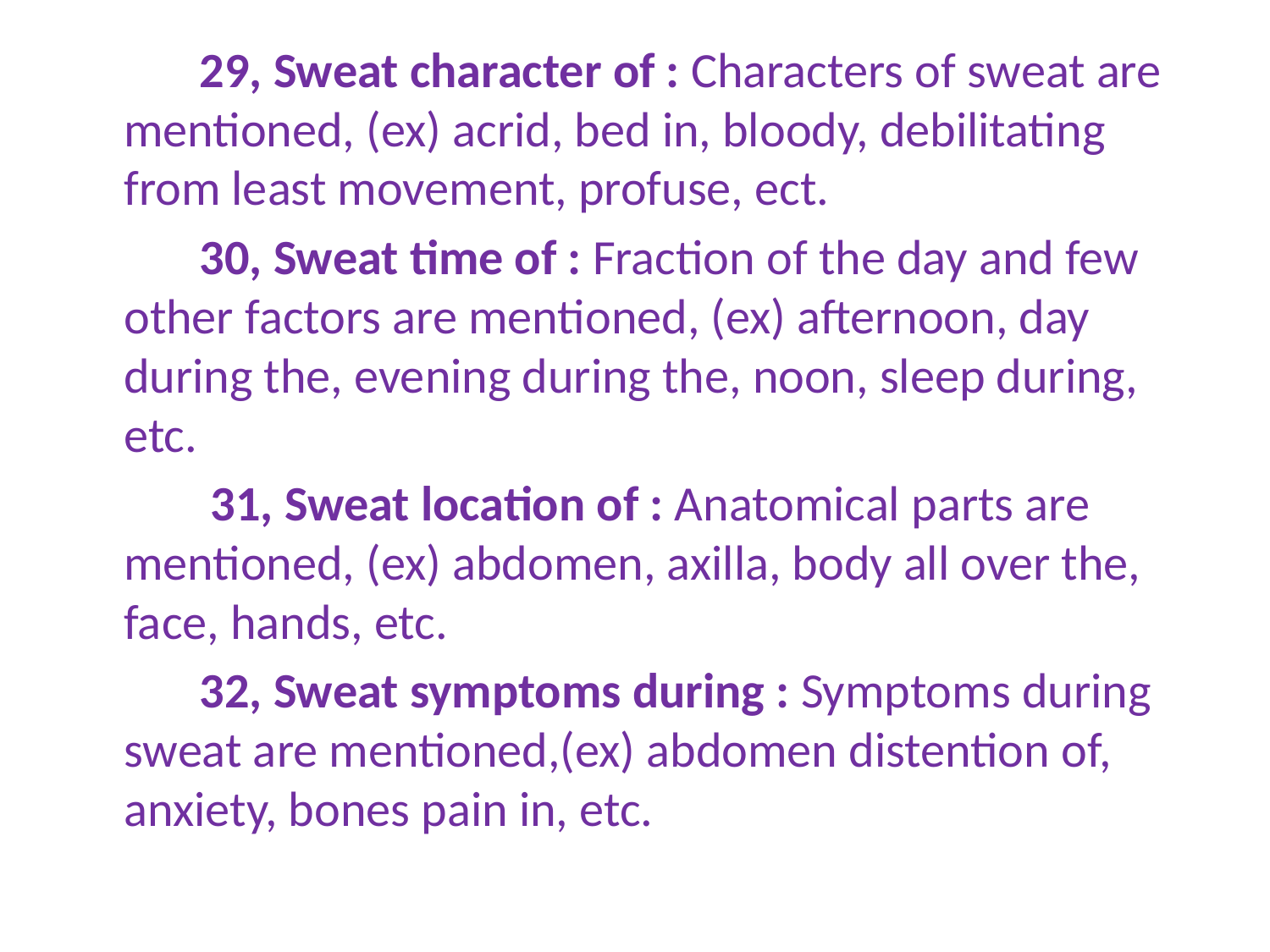

29, Sweat character of : Characters of sweat are mentioned, (ex) acrid, bed in, bloody, debilitating from least movement, profuse, ect.
           30, Sweat time of : Fraction of the day and few other factors are mentioned, (ex) afternoon, day during the, evening during the, noon, sleep during, etc.
            31, Sweat location of : Anatomical parts are mentioned, (ex) abdomen, axilla, body all over the, face, hands, etc.
           32, Sweat symptoms during : Symptoms during sweat are mentioned,(ex) abdomen distention of, anxiety, bones pain in, etc.